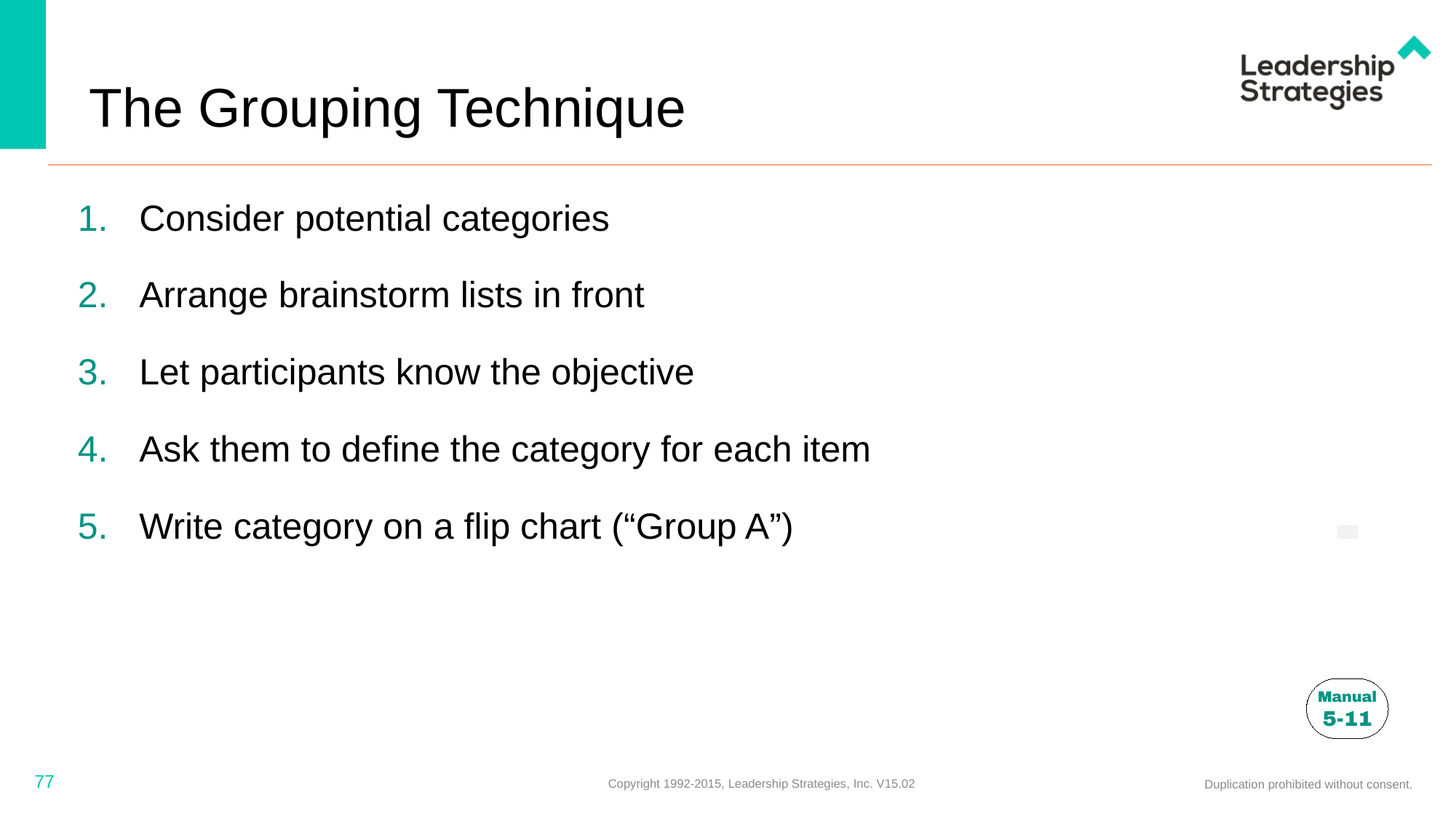

# The Grouping Technique
Consider potential categories
Arrange brainstorm lists in front
Let participants know the objective
Ask them to define the category for each item
Write category on a flip chart (“Group A”)
-
Manual
5-11
77
Copyright 1992-2015, Leadership Strategies, Inc. V15.02